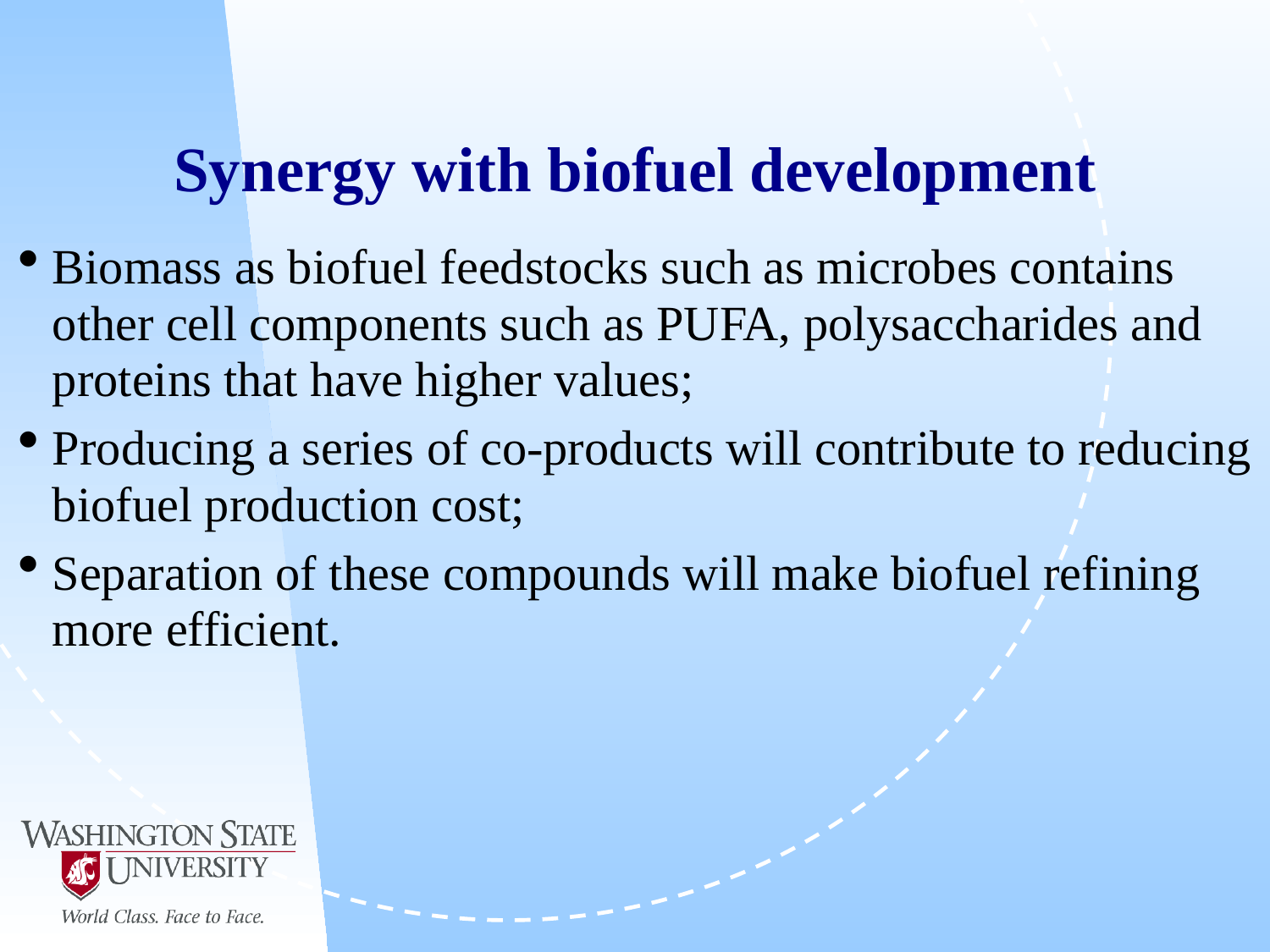

# Synergy with biofuel development
Biomass as biofuel feedstocks such as microbes contains other cell components such as PUFA, polysaccharides and proteins that have higher values;
Producing a series of co-products will contribute to reducing biofuel production cost;
Separation of these compounds will make biofuel refining more efficient.